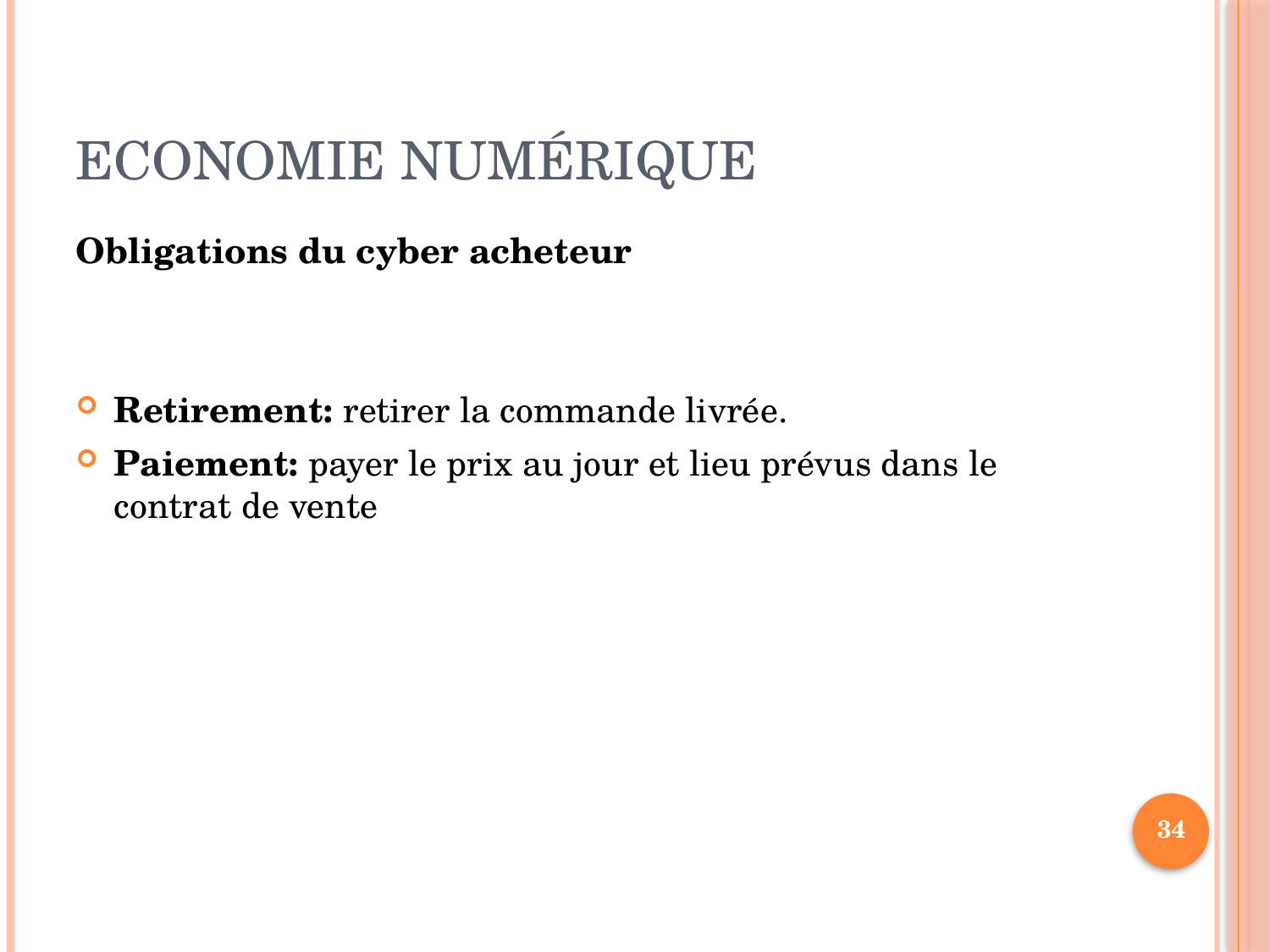

# Economie Numérique
Obligations du cyber acheteur

Retirement: retirer la commande livrée.
Paiement: payer le prix au jour et lieu prévus dans le contrat de vente

34